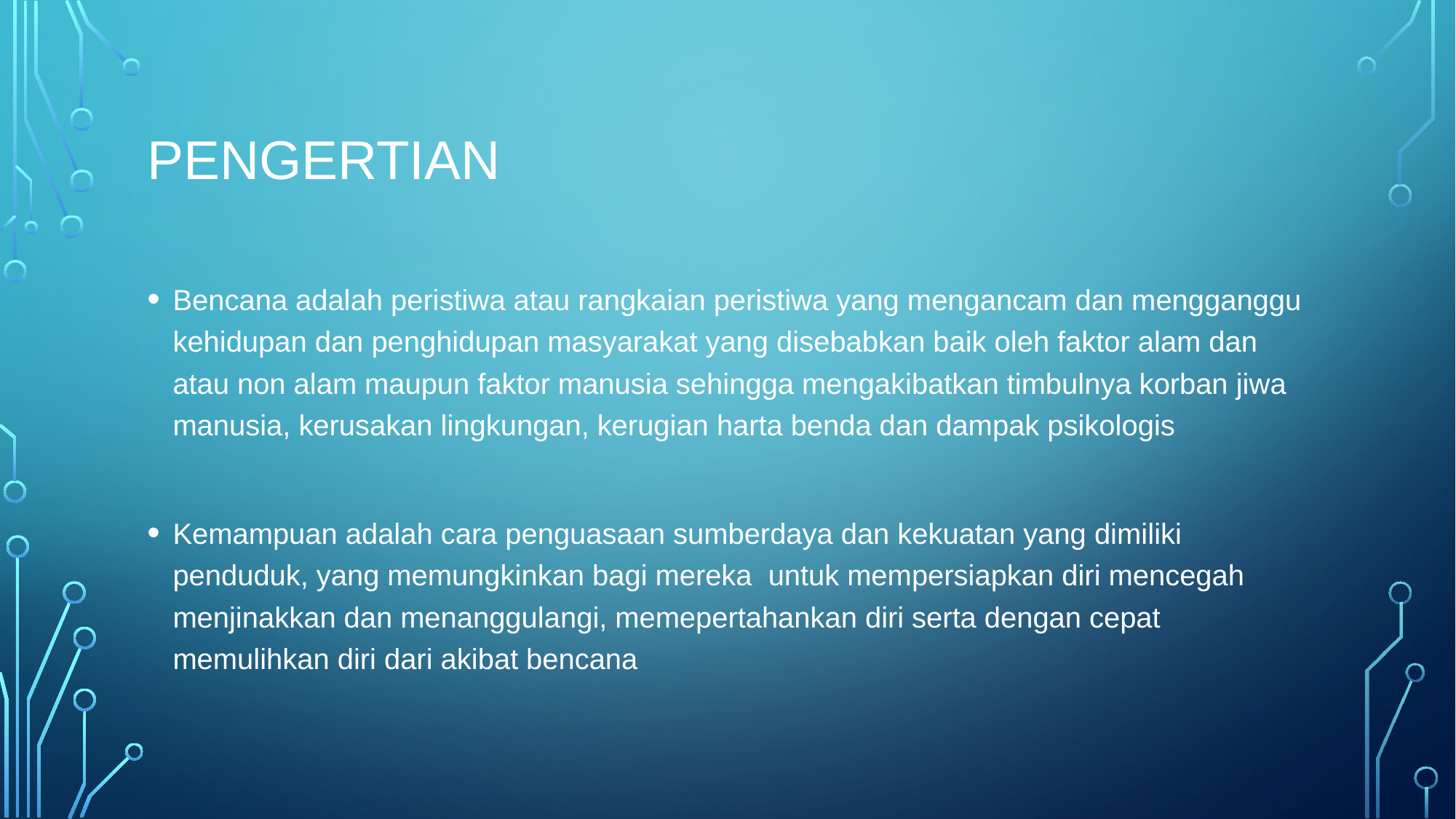

# pengertian
Bencana adalah peristiwa atau rangkaian peristiwa yang mengancam dan mengganggu kehidupan dan penghidupan masyarakat yang disebabkan baik oleh faktor alam dan atau non alam maupun faktor manusia sehingga mengakibatkan timbulnya korban jiwa manusia, kerusakan lingkungan, kerugian harta benda dan dampak psikologis

Kemampuan adalah cara penguasaan sumberdaya dan kekuatan yang dimiliki penduduk, yang memungkinkan bagi mereka  untuk mempersiapkan diri mencegah menjinakkan dan menanggulangi, memepertahankan diri serta dengan cepat memulihkan diri dari akibat bencana